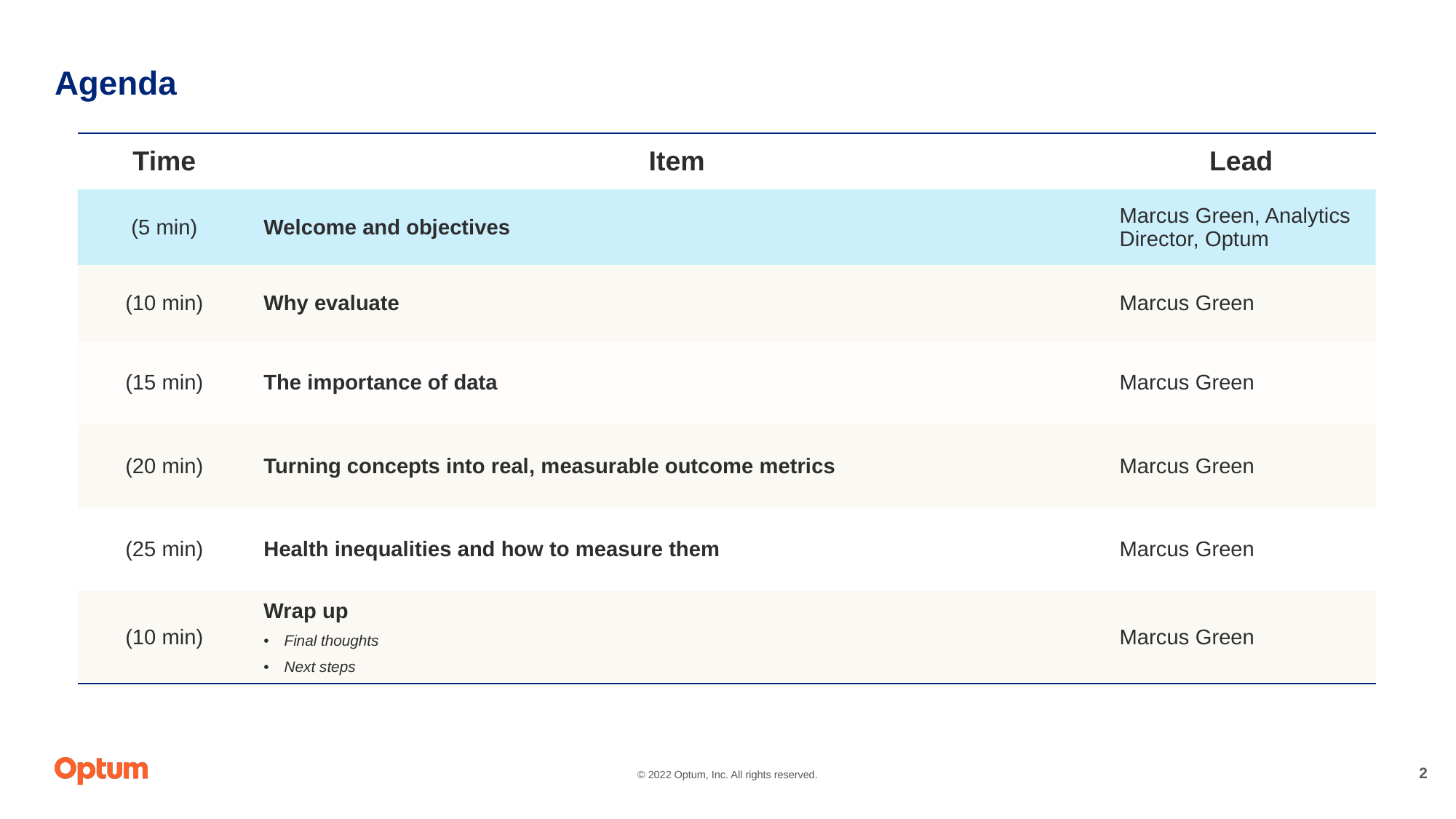

# Agenda
| Time | Item | Lead |
| --- | --- | --- |
| (5 min) | Welcome and objectives | Marcus Green, Analytics Director, Optum |
| (10 min) | Why evaluate | Marcus Green |
| (15 min) | The importance of data | Marcus Green |
| (20 min) | Turning concepts into real, measurable outcome metrics | Marcus Green |
| (25 min) | Health inequalities and how to measure them | Marcus Green |
| (10 min) | Wrap up Final thoughts Next steps | Marcus Green |